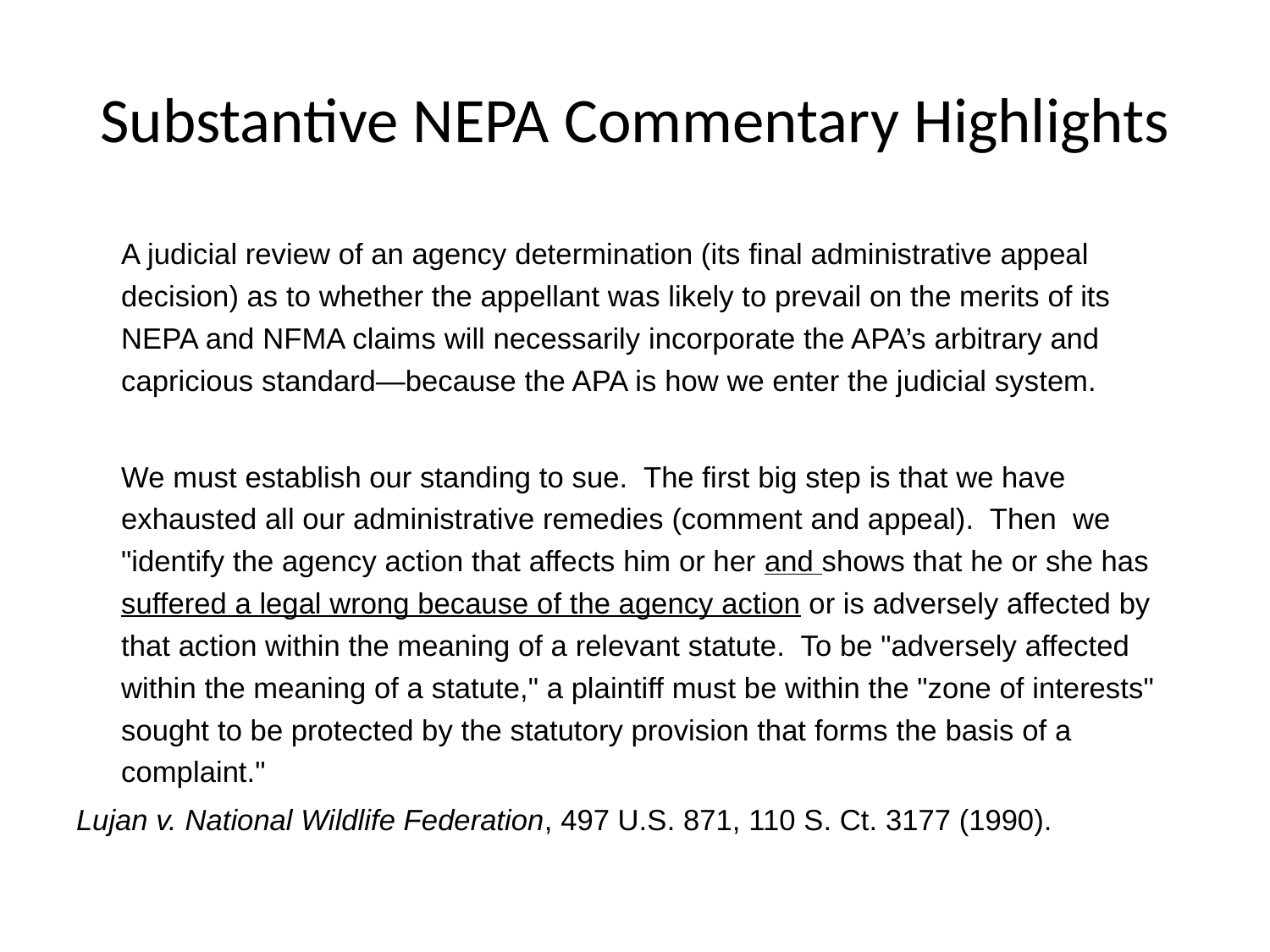

# Substantive NEPA Commentary Highlights
	A judicial review of an agency determination (its final administrative appeal decision) as to whether the appellant was likely to prevail on the merits of its NEPA and NFMA claims will necessarily incorporate the APA’s arbitrary and capricious standard—because the APA is how we enter the judicial system.

	We must establish our standing to sue.  The first big step is that we have exhausted all our administrative remedies (comment and appeal).  Then  we "identify the agency action that affects him or her and shows that he or she has suffered a legal wrong because of the agency action or is adversely affected by that action within the meaning of a relevant statute.  To be "adversely affected within the meaning of a statute," a plaintiff must be within the "zone of interests" sought to be protected by the statutory provision that forms the basis of a complaint."
Lujan v. National Wildlife Federation, 497 U.S. 871, 110 S. Ct. 3177 (1990).